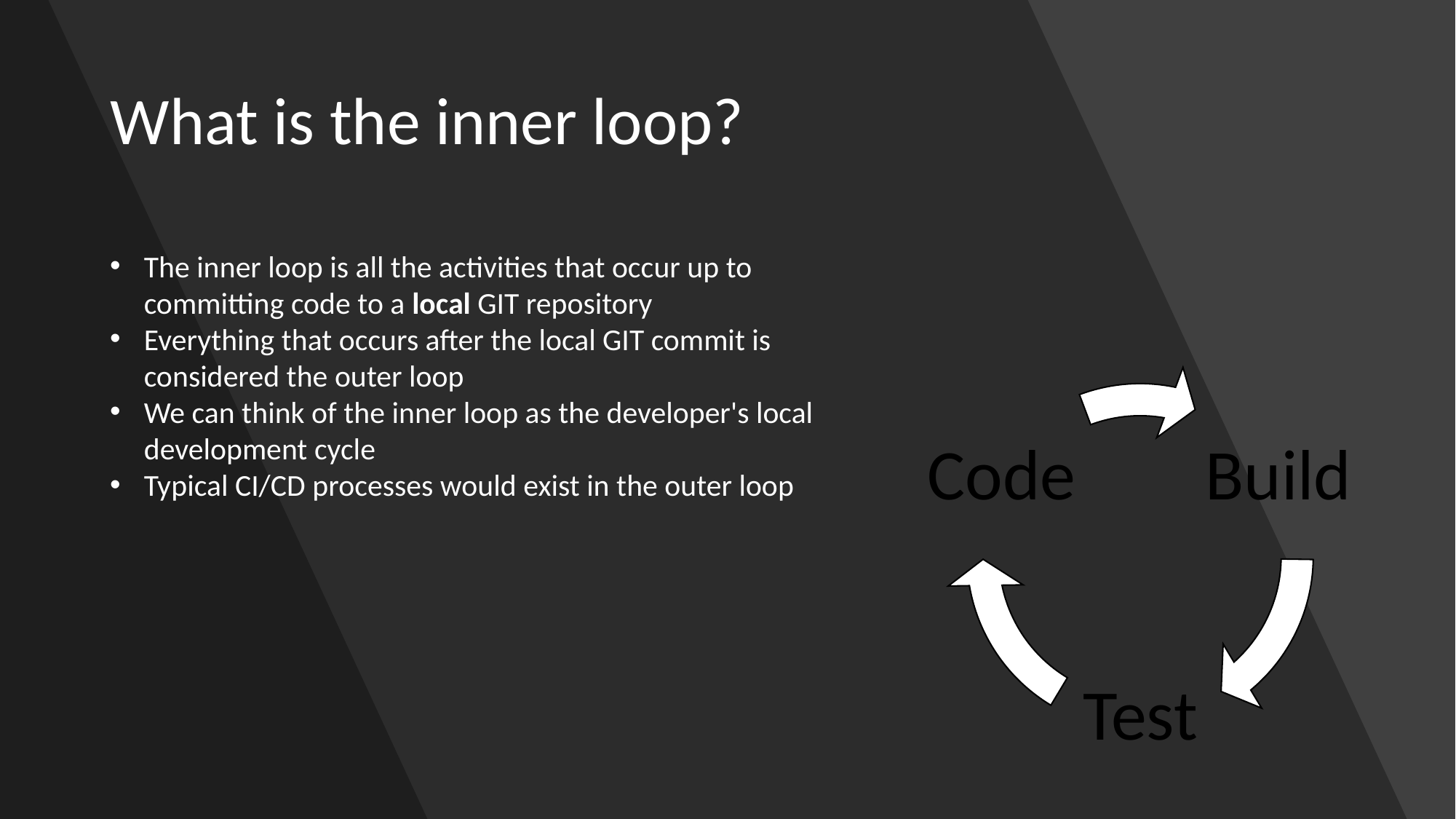

# What is the inner loop?
The inner loop is all the activities that occur up to committing code to a local GIT repository
Everything that occurs after the local GIT commit is considered the outer loop
We can think of the inner loop as the developer's local development cycle
Typical CI/CD processes would exist in the outer loop
Build
Test
Code